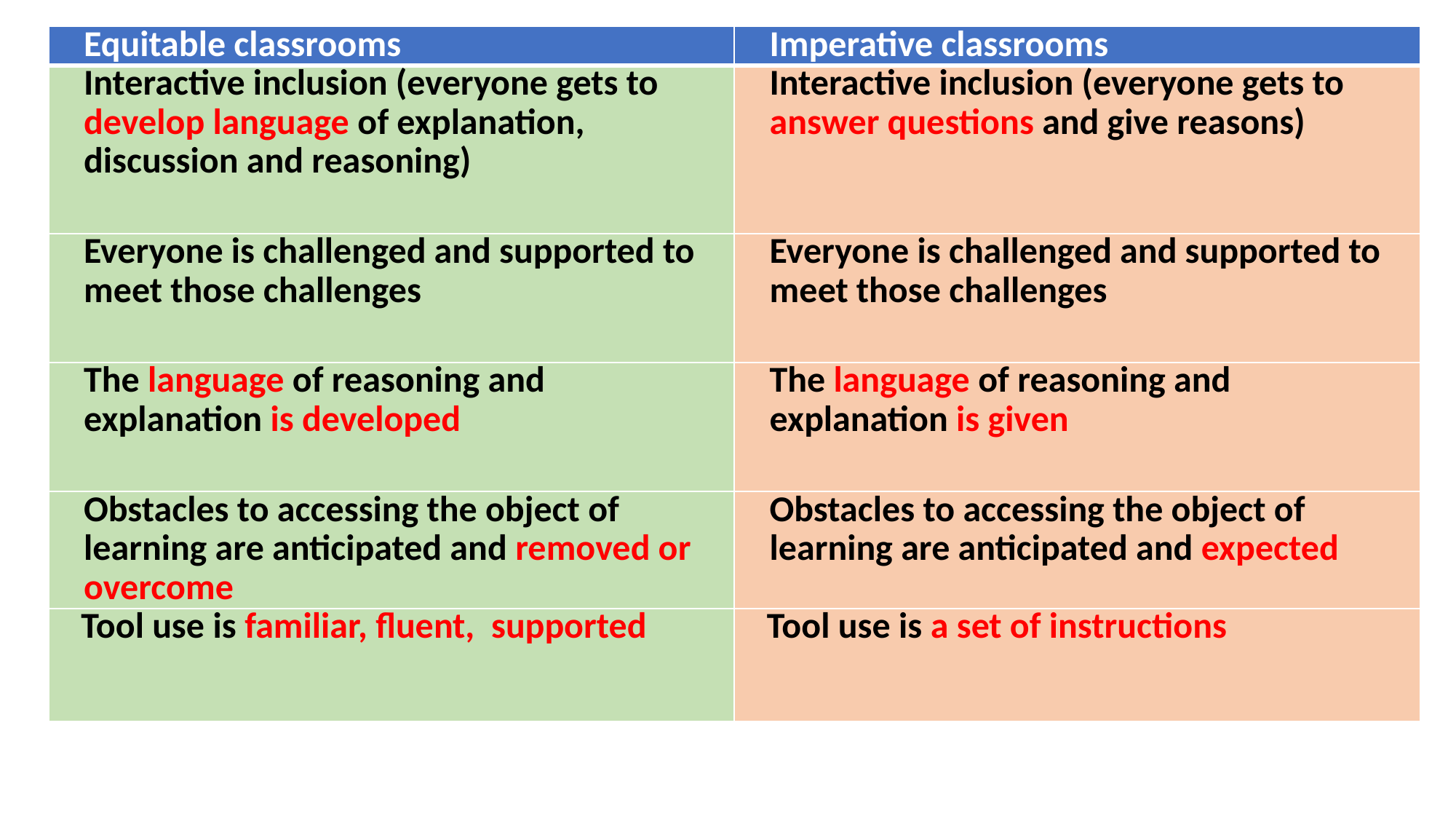

| Equitable classrooms | Imperative classrooms |
| --- | --- |
| Interactive inclusion (everyone gets to develop language of explanation, discussion and reasoning) | Interactive inclusion (everyone gets to answer questions and give reasons) |
| Everyone is challenged and supported to meet those challenges | Everyone is challenged and supported to meet those challenges |
| The language of reasoning and explanation is developed | The language of reasoning and explanation is given |
| Obstacles to accessing the object of learning are anticipated and removed or overcome | Obstacles to accessing the object of learning are anticipated and expected |
| Tool use is familiar, fluent, supported | Tool use is a set of instructions |